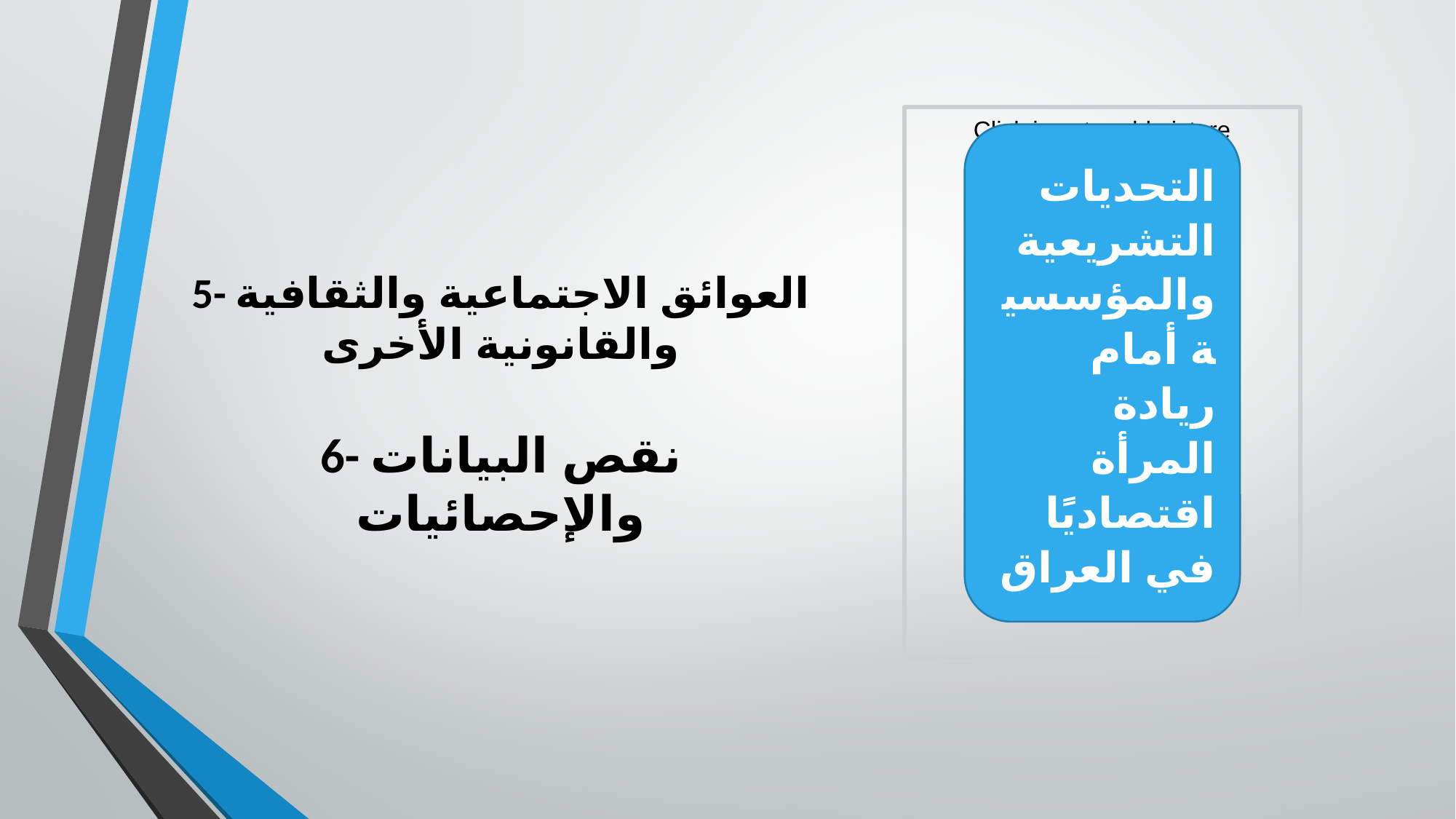

التحديات التشريعية والمؤسسية أمام ريادة المرأة اقتصاديًا في العراق
# 5- العوائق الاجتماعية والثقافية والقانونية الأخرى
6- نقص البيانات والإحصائيات